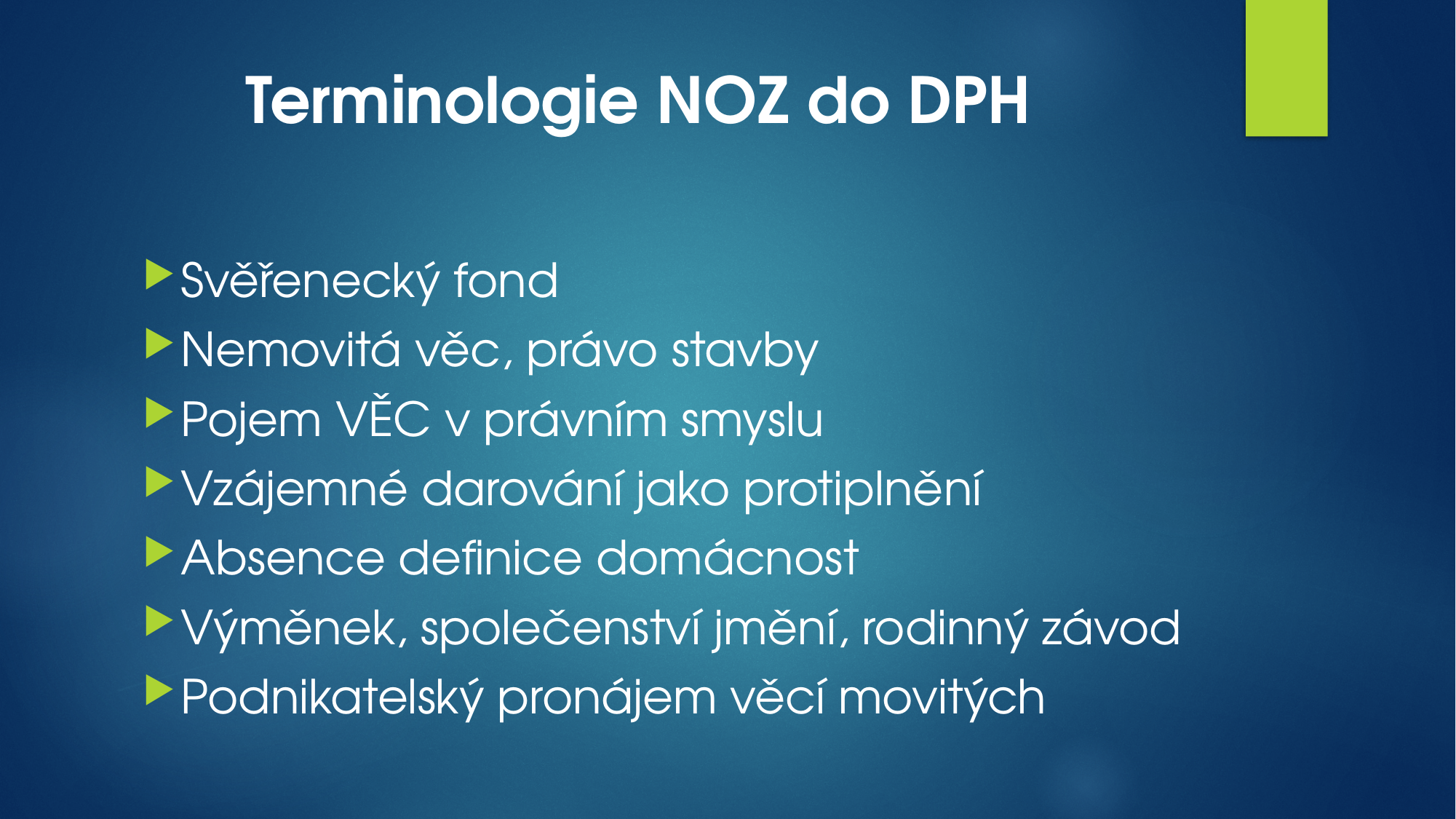

# Terminologie NOZ do DPH
Svěřenecký fond
Nemovitá věc, právo stavby
Pojem VĚC v právním smyslu
Vzájemné darování jako protiplnění
Absence definice domácnost
Výměnek, společenství jmění, rodinný závod
Podnikatelský pronájem věcí movitých